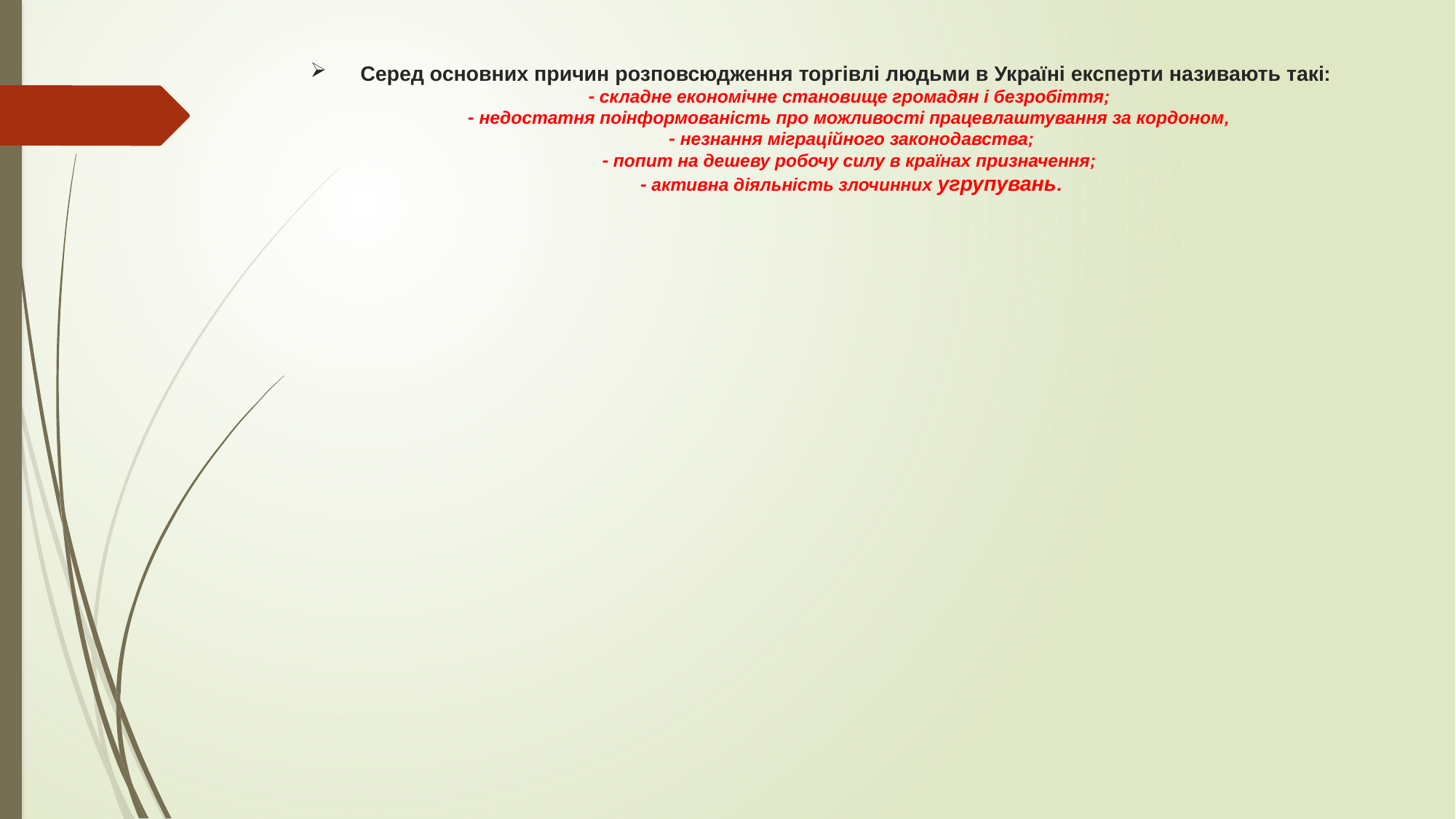

# Серед основних причин розповсюдження торгівлі людьми в Україні експерти називають такі: - складне економічне становище громадян і безробіття; - недостатня поінформованість про можливості працевлаштування за кордоном, - незнання міграційного законодавства; - попит на дешеву робочу силу в країнах призначення; - активна діяльність злочинних угрупувань.